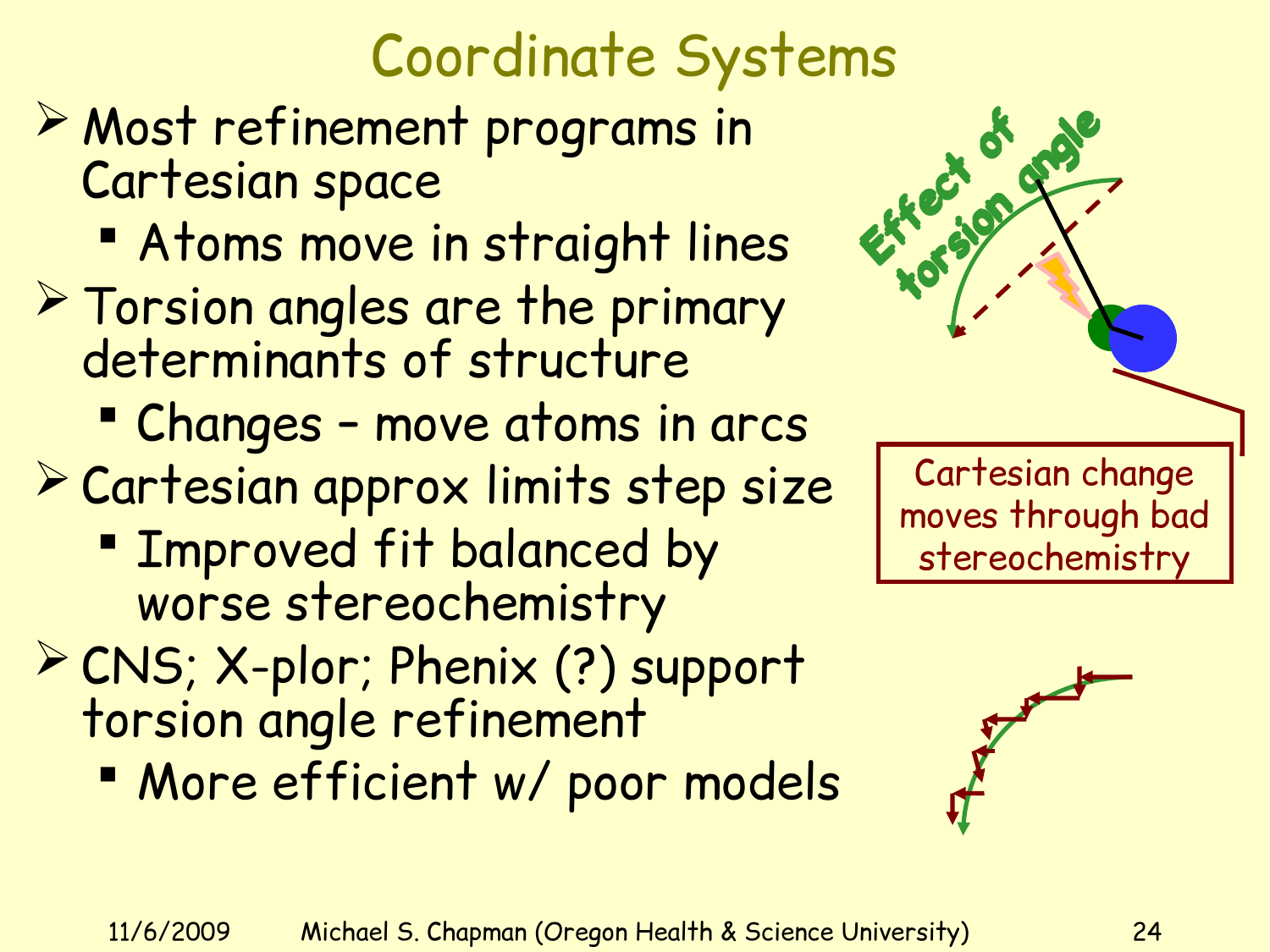

# Coordinate Systems
Most refinement programs in Cartesian space
Atoms move in straight lines
Torsion angles are the primary determinants of structure
Changes – move atoms in arcs
Cartesian approx limits step size
Improved fit balanced by worse stereochemistry
CNS; X-plor; Phenix (?) support torsion angle refinement
More efficient w/ poor models
Effect of torsion angle
Effect of torsion angle

Cartesian change moves through bad stereochemistry

11/6/2009
Michael S. Chapman (Oregon Health & Science University)
24